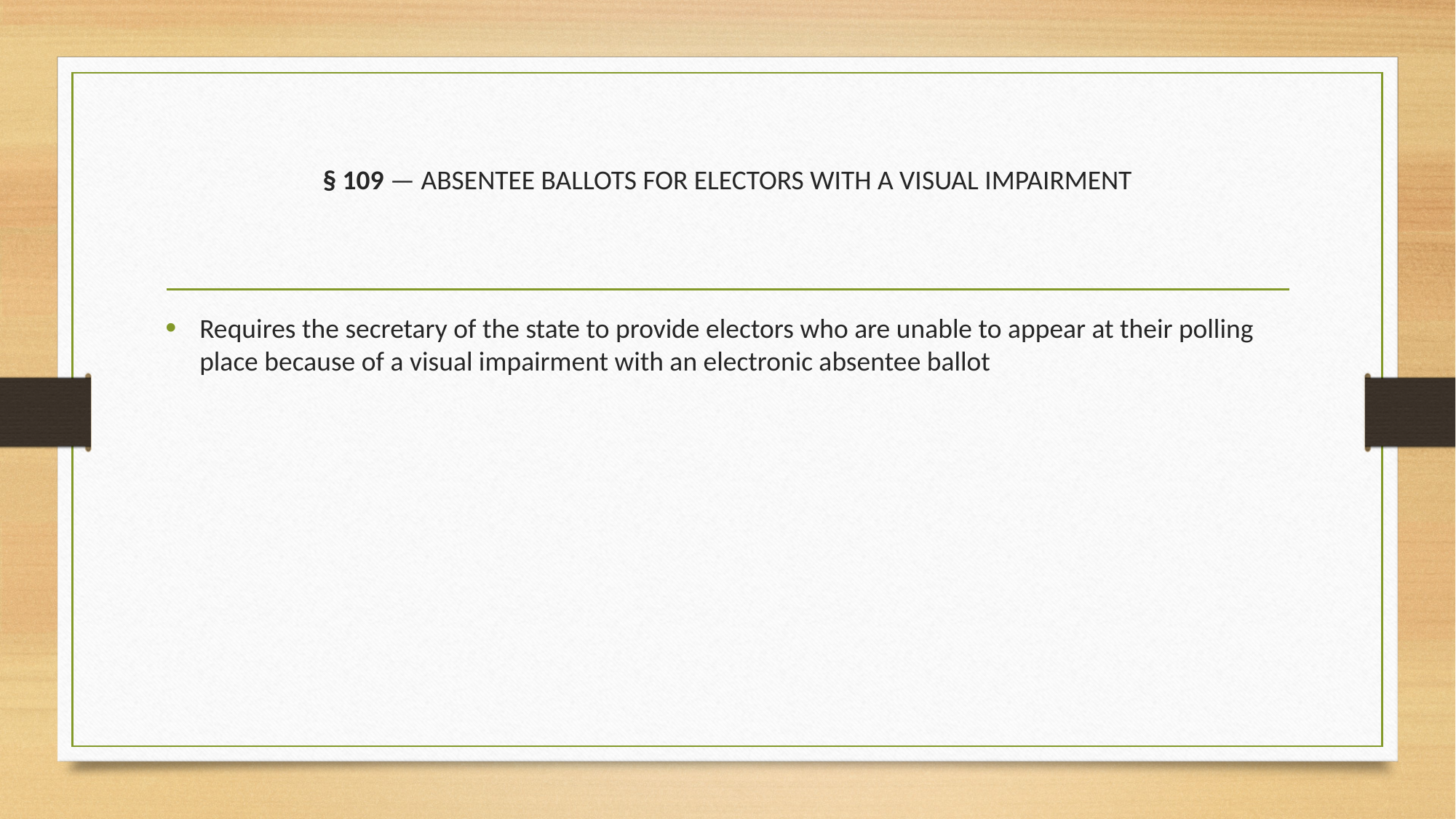

# § 109 — ABSENTEE BALLOTS FOR ELECTORS WITH A VISUAL IMPAIRMENT
Requires the secretary of the state to provide electors who are unable to appear at their polling place because of a visual impairment with an electronic absentee ballot